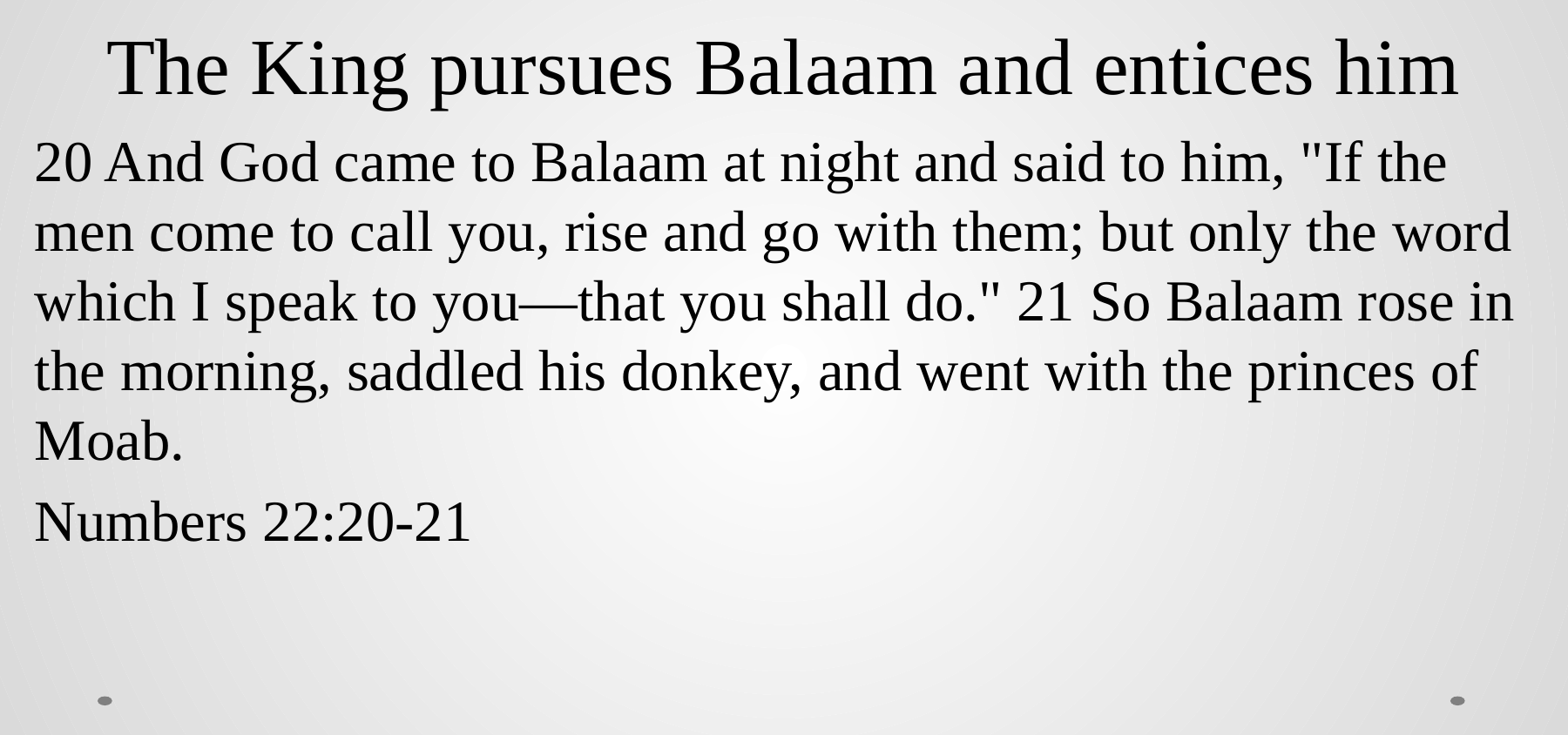

# The King pursues Balaam and entices him
20 And God came to Balaam at night and said to him, "If the men come to call you, rise and go with them; but only the word which I speak to you—that you shall do." 21 So Balaam rose in the morning, saddled his donkey, and went with the princes of Moab.
Numbers 22:20-21